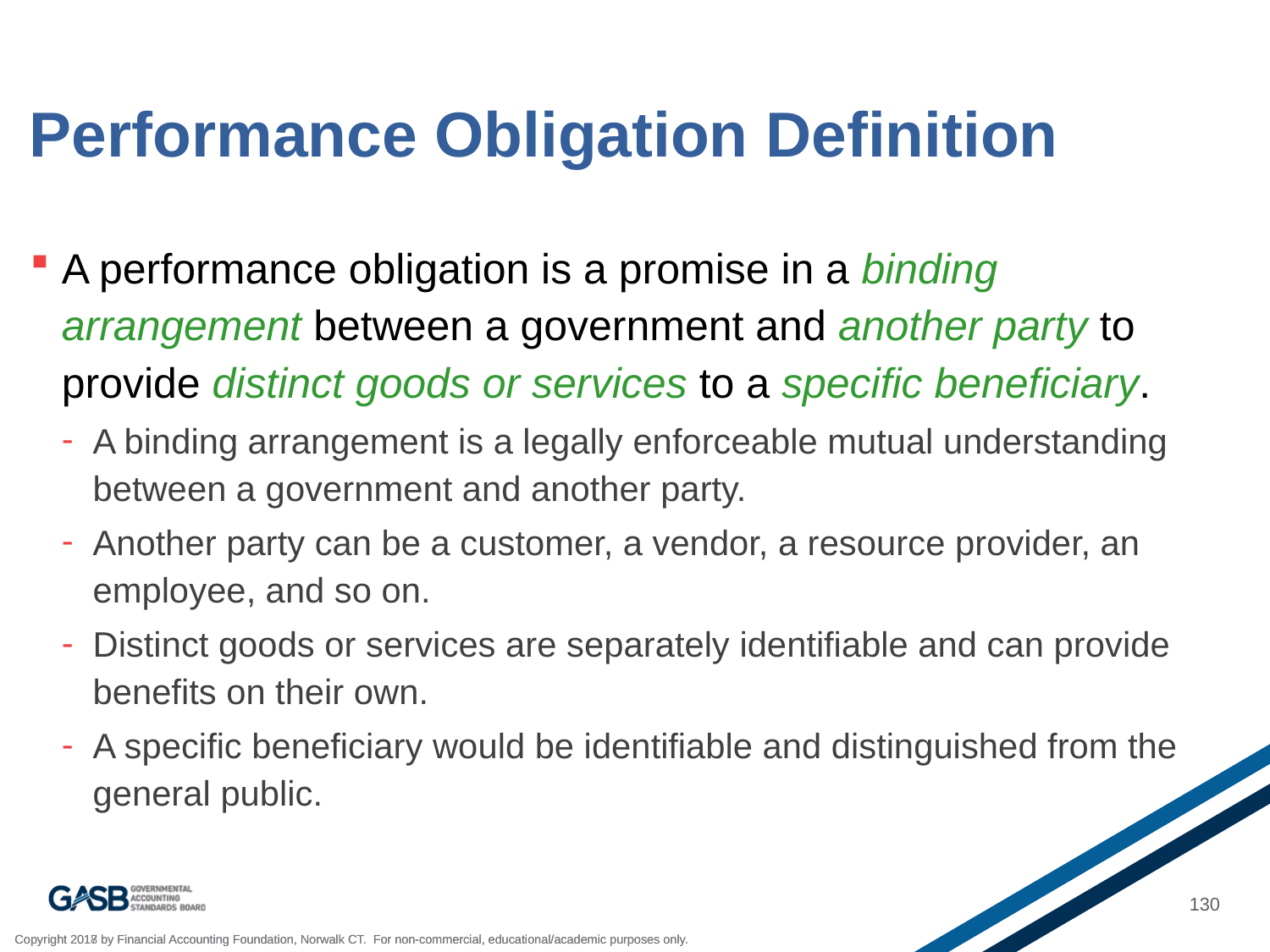

# Performance Obligation Definition
A performance obligation is a promise in a binding arrangement between a government and another party to provide distinct goods or services to a specific beneficiary.
A binding arrangement is a legally enforceable mutual understanding between a government and another party.
Another party can be a customer, a vendor, a resource provider, an employee, and so on.
Distinct goods or services are separately identifiable and can provide benefits on their own.
A specific beneficiary would be identifiable and distinguished from the general public.
130